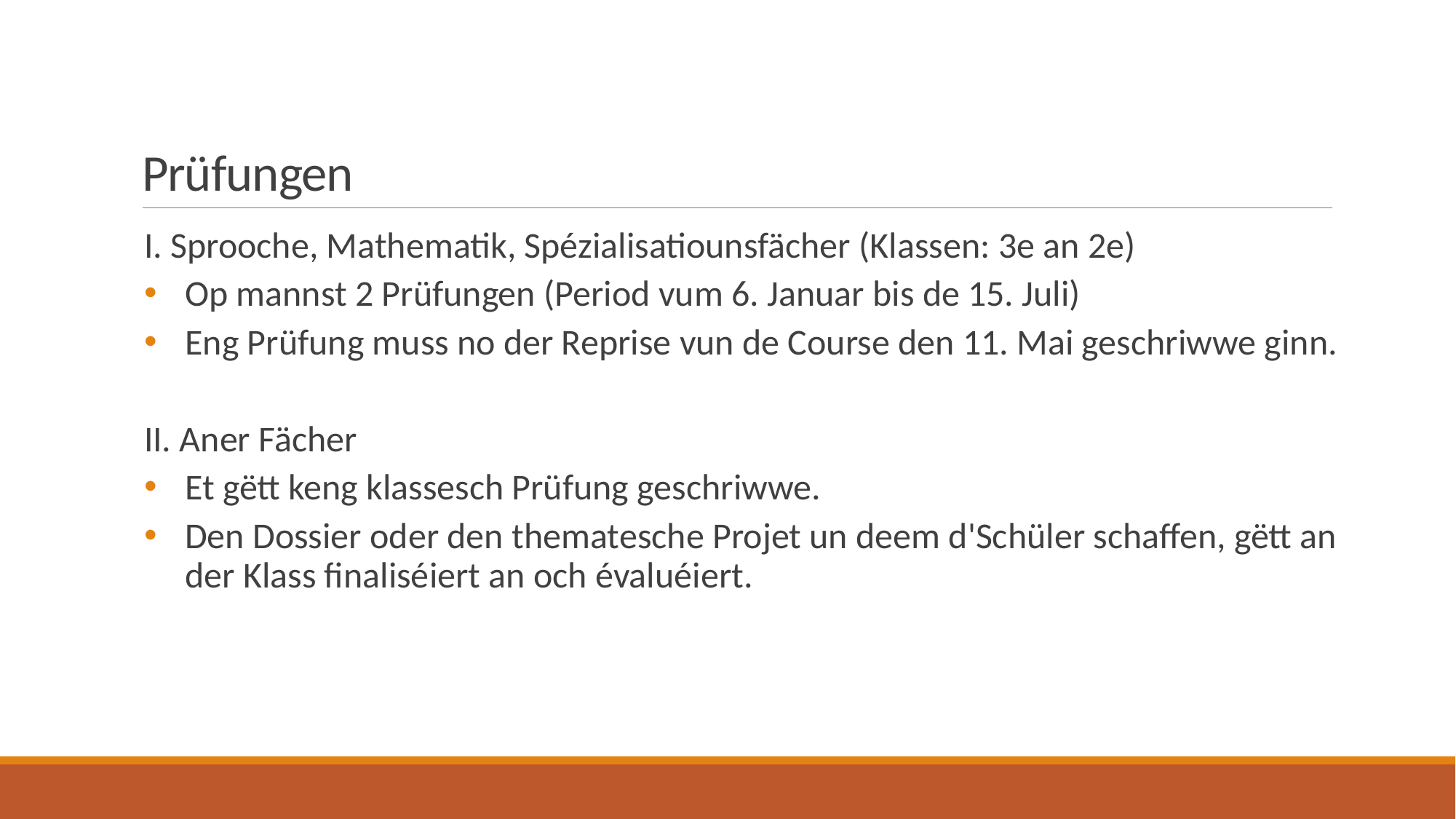

# Prüfungen
I. Sprooche, Mathematik, Spézialisatiounsfächer (Klassen: 3e an 2e)
Op mannst 2 Prüfungen (Period vum 6. Januar bis de 15. Juli)
Eng Prüfung muss no der Reprise vun de Course den 11. Mai geschriwwe ginn.

II. Aner Fächer
Et gëtt keng klassesch Prüfung geschriwwe.
Den Dossier oder den thematesche Projet un deem d'Schüler schaffen, gëtt an der Klass finaliséiert an och évaluéiert.